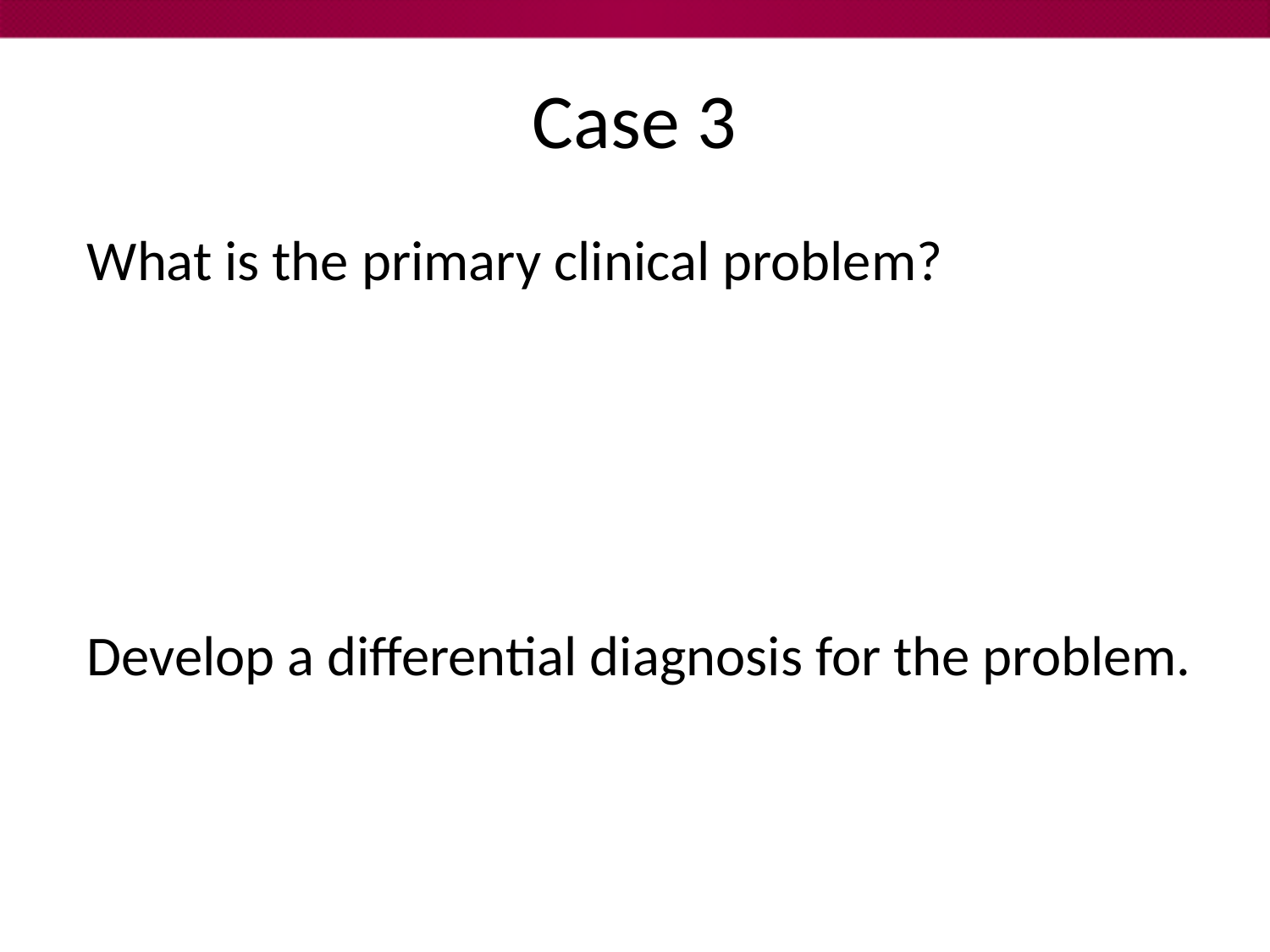

# Case 3

What is the primary clinical problem?

Develop a differential diagnosis for the problem.